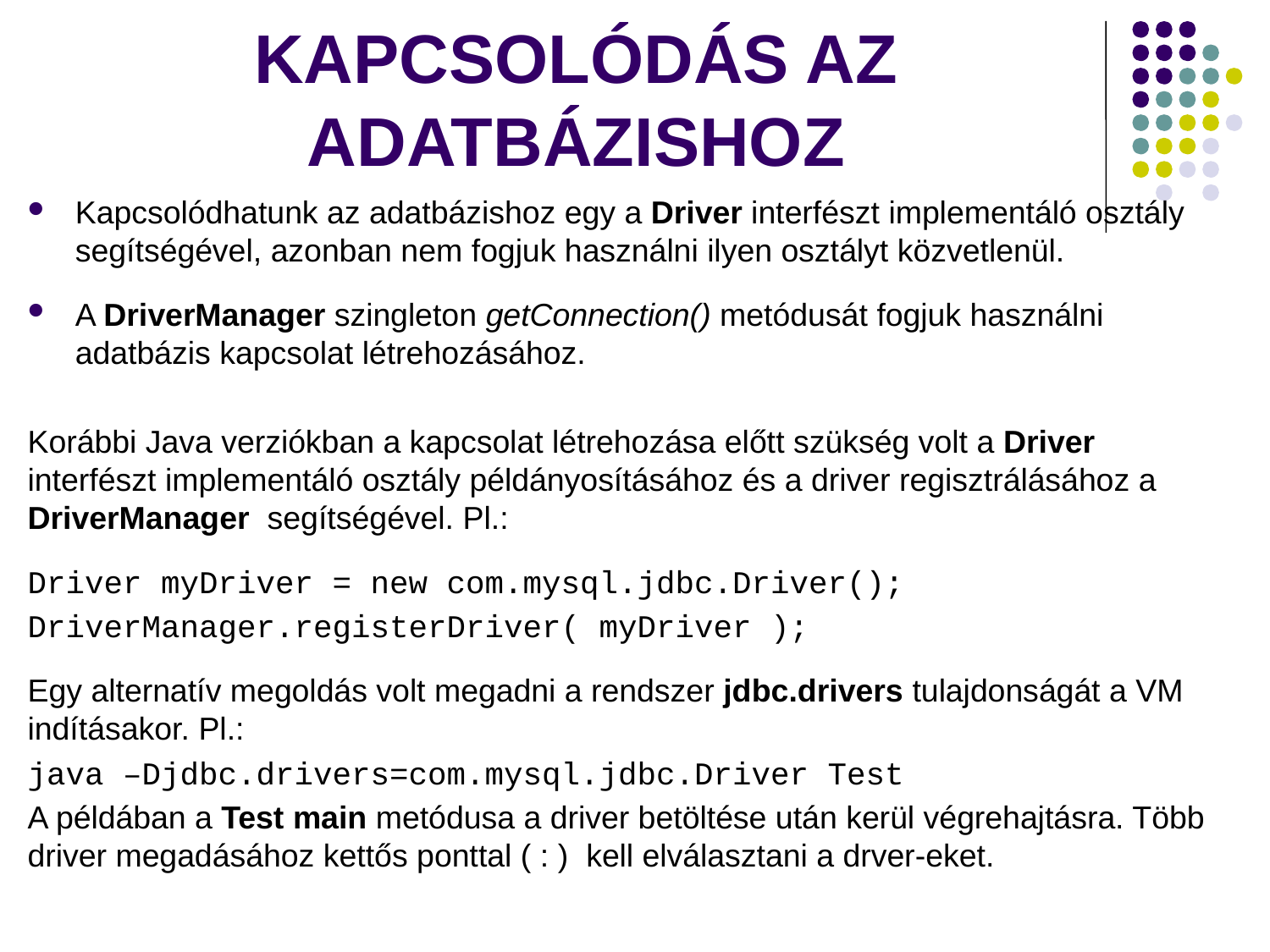

# KAPCSOLÓDÁS AZ ADATBÁZISHOZ
Kapcsolódhatunk az adatbázishoz egy a Driver interfészt implementáló osztály segítségével, azonban nem fogjuk használni ilyen osztályt közvetlenül.

A DriverManager szingleton getConnection() metódusát fogjuk használni adatbázis kapcsolat létrehozásához.

Korábbi Java verziókban a kapcsolat létrehozása előtt szükség volt a Driver interfészt implementáló osztály példányosításához és a driver regisztrálásához a DriverManager  segítségével. Pl.:

Driver myDriver = new com.mysql.jdbc.Driver();
DriverManager.registerDriver( myDriver );

Egy alternatív megoldás volt megadni a rendszer jdbc.drivers tulajdonságát a VM indításakor. Pl.:
java –Djdbc.drivers=com.mysql.jdbc.Driver Test
A példában a Test main metódusa a driver betöltése után kerül végrehajtásra. Több driver megadásához kettős ponttal ( : )  kell elválasztani a drver-eket.